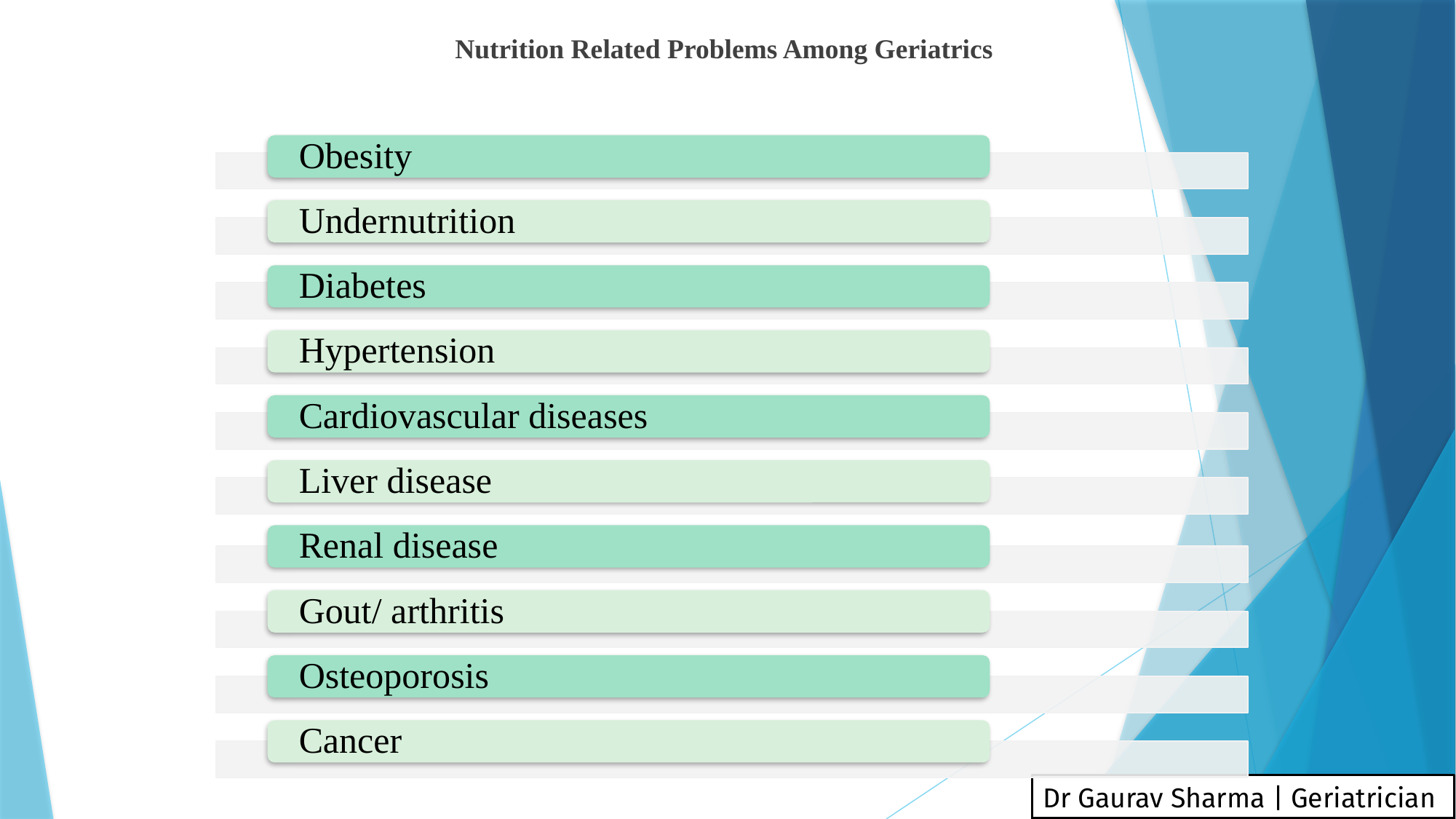

Nutrition Related Problems Among Geriatrics

Obesity
Undernutrition
Diabetes
Hypertension
Cardiovascular diseases
Liver disease
Renal disease
Gout/ arthritis
Osteoporosis
Cancer